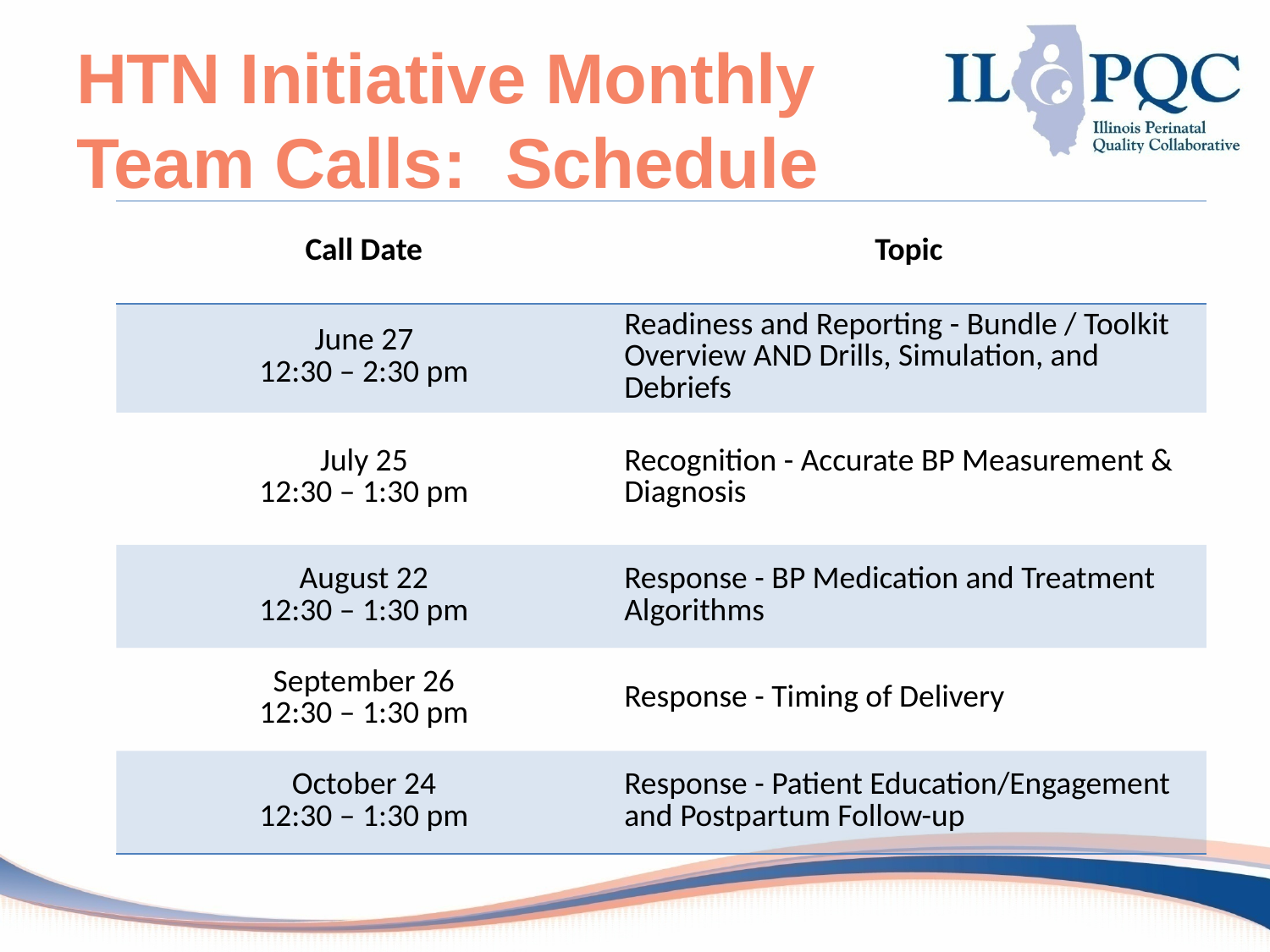

# HTN Initiative Monthly Team Calls:  Schedule
| Call Date | Topic |
| --- | --- |
| June 27 12:30 – 2:30 pm | Readiness and Reporting - Bundle / Toolkit Overview AND Drills, Simulation, and Debriefs |
| July 25 12:30 – 1:30 pm | Recognition - Accurate BP Measurement & Diagnosis |
| August 22 12:30 – 1:30 pm | Response - BP Medication and Treatment Algorithms |
| September 26 12:30 – 1:30 pm | Response - Timing of Delivery |
| October 24 12:30 – 1:30 pm | Response - Patient Education/Engagement and Postpartum Follow-up |